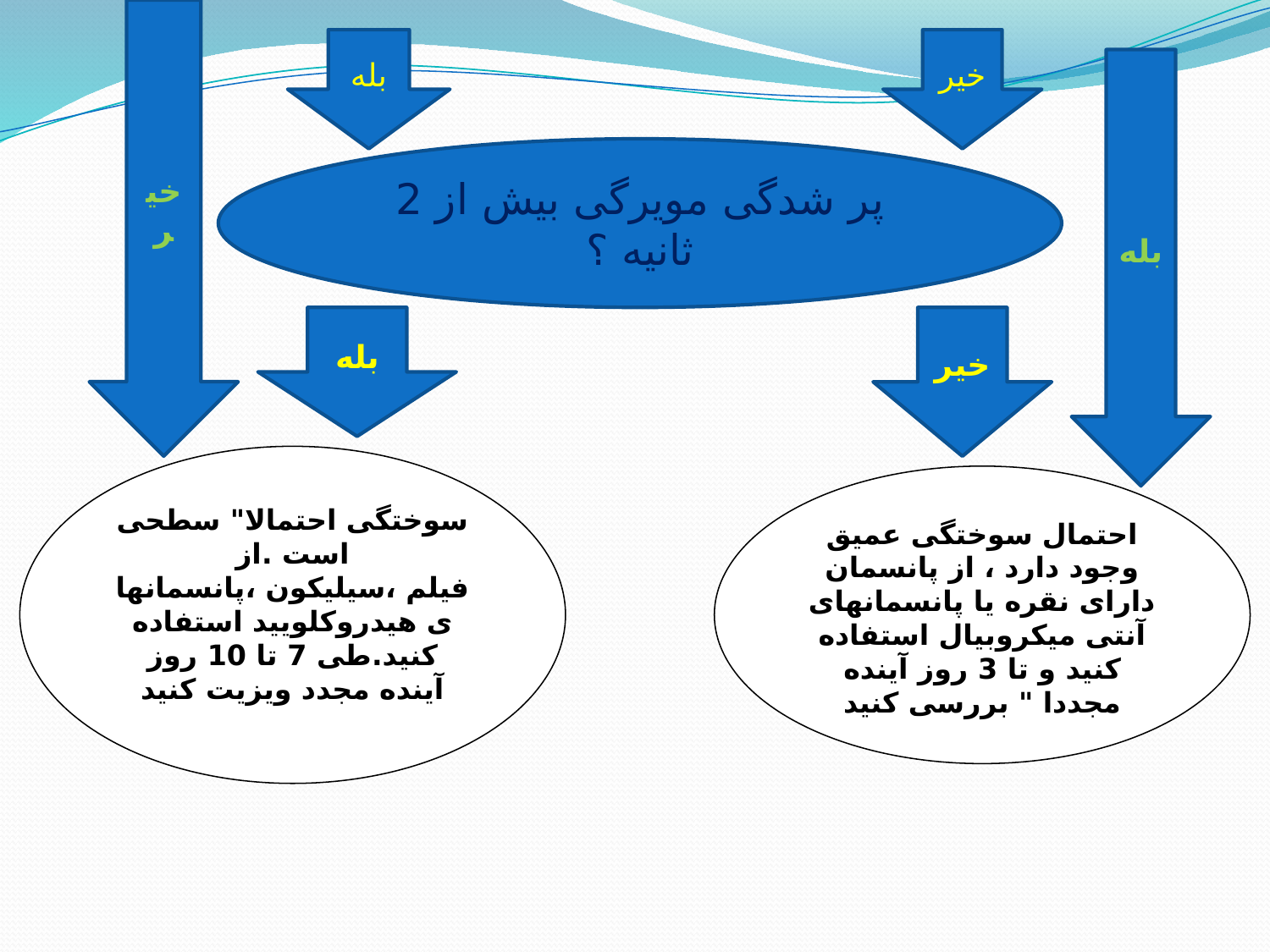

خیر
بله
خیر
بله
پر شدگی مویرگی بیش از 2 ثانیه ؟
بله
خير
سوختگی احتمالا" سطحی است .از فیلم ،سیلیکون ،پانسمانهای هیدروکلویید استفاده کنید.طی 7 تا 10 روز آینده مجدد ویزیت کنید
احتمال سوختگی عمیق وجود دارد ، از پانسمان دارای نقره یا پانسمانهای آنتی میکروبیال استفاده کنید و تا 3 روز آینده مجددا " بررسی کنید